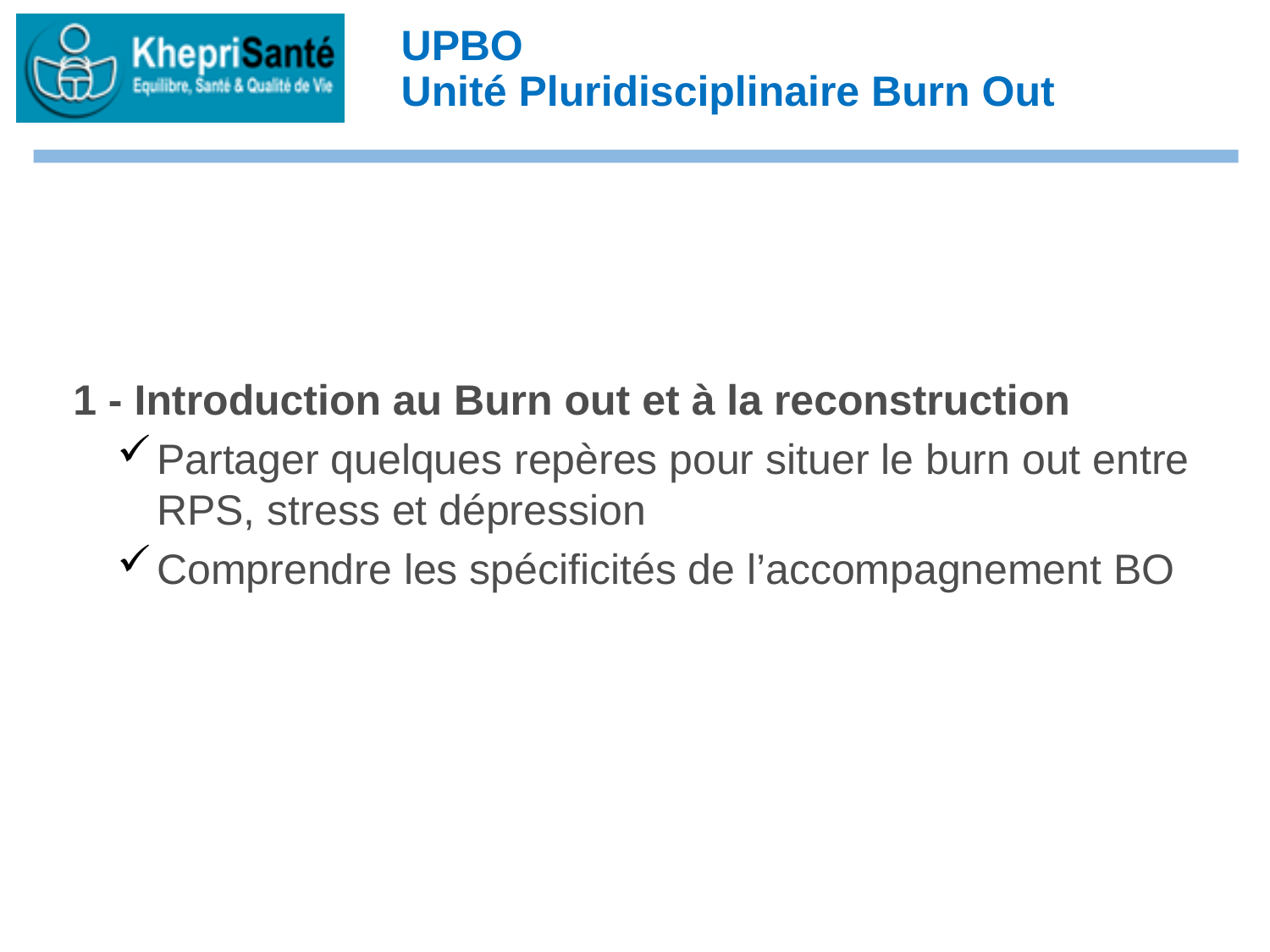

# UPBO Unité Pluridisciplinaire Burn Out

1 - Introduction au Burn out et à la reconstruction
Partager quelques repères pour situer le burn out entre RPS, stress et dépression
Comprendre les spécificités de l’accompagnement BO